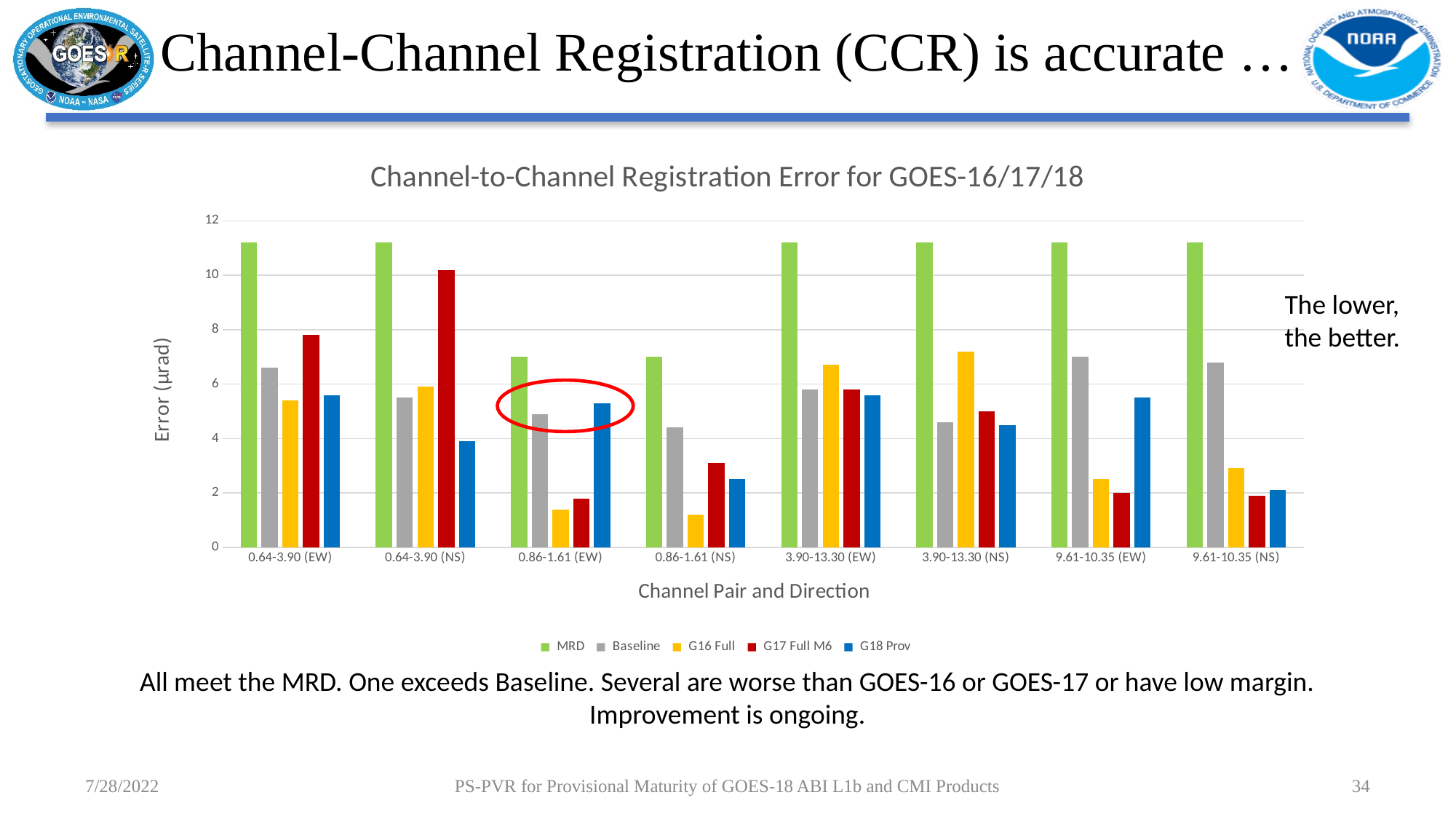

# Channel-Channel Registration (CCR) is accurate …

### Chart: Channel-to-Channel Registration Error for GOES-16/17/18

| Category |  MRD  |  Baseline  |  G16 Full  |  G17 Full M6  |  G18 Prov  |
|---|---|---|---|---|---|
|  0.64-3.90 (EW)  | 11.2 | 6.6 | 5.4 | 7.8 | 5.6 |
|  0.64-3.90 (NS)  | 11.2 | 5.5 | 5.9 | 10.2 | 3.9 |
|  0.86-1.61 (EW)  | 7.0 | 4.9 | 1.4 | 1.8 | 5.3 |
|  0.86-1.61 (NS)  | 7.0 | 4.4 | 1.2 | 3.1 | 2.5 |
|  3.90-13.30 (EW)  | 11.2 | 5.8 | 6.7 | 5.8 | 5.6 |
|  3.90-13.30 (NS)  | 11.2 | 4.6 | 7.2 | 5.0 | 4.5 |
|  9.61-10.35 (EW)  | 11.2 | 7.0 | 2.5 | 2.0 | 5.5 |
|  9.61-10.35 (NS)  | 11.2 | 6.8 | 2.9 | 1.9 | 2.1 |
The lower, the better.

All meet the MRD. One exceeds Baseline. Several are worse than GOES-16 or GOES-17 or have low margin.
Improvement is ongoing.
7/28/2022
PS-PVR for Provisional Maturity of GOES-18 ABI L1b and CMI Products
34